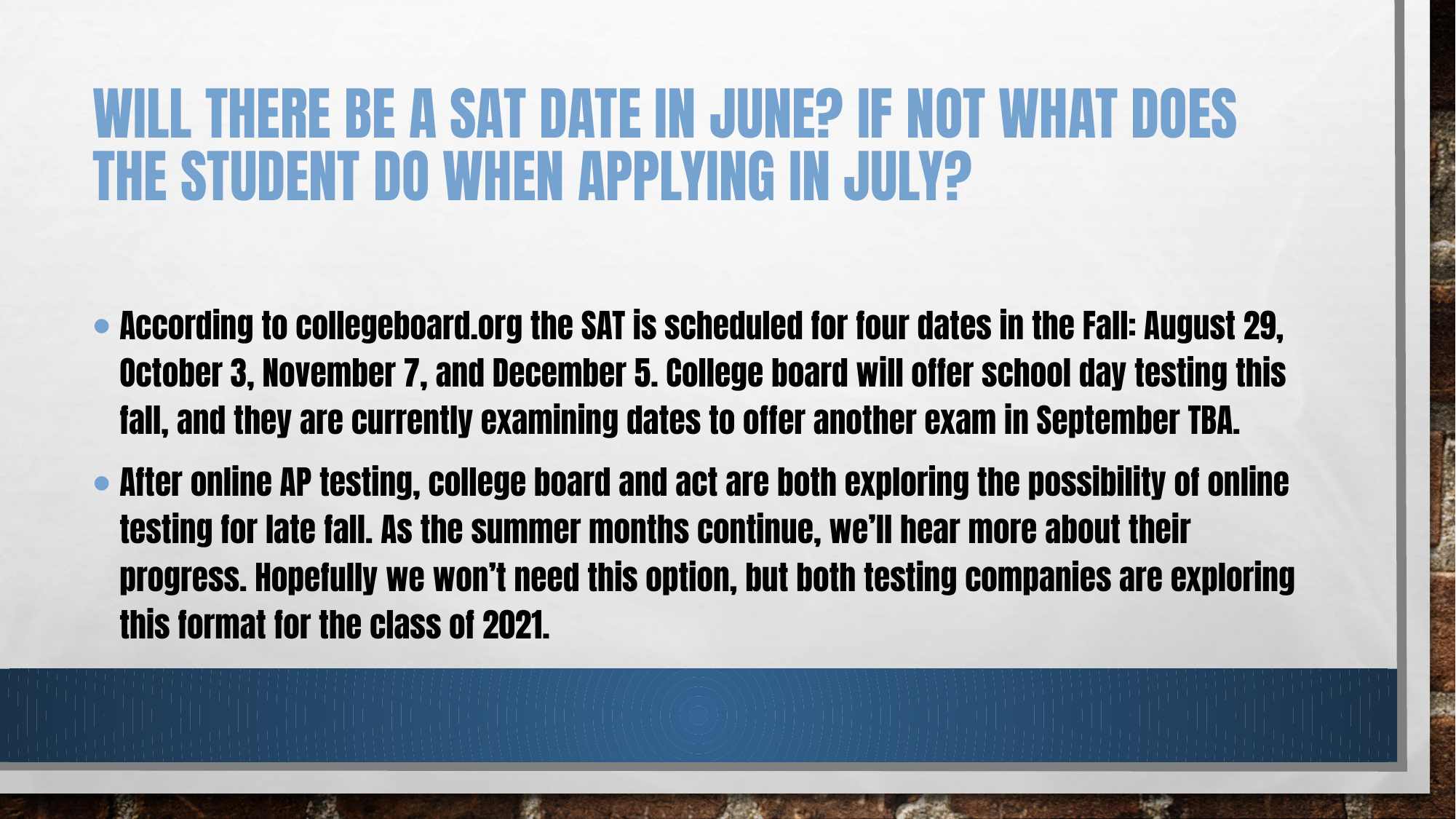

# Will there be a SAT date in June? If not what does the student do when applying in July?
According to collegeboard.org the SAT is scheduled for four dates in the Fall: August 29, October 3, November 7, and December 5. College board will offer school day testing this fall, and they are currently examining dates to offer another exam in September TBA.
After online AP testing, college board and act are both exploring the possibility of online testing for late fall. As the summer months continue, we’ll hear more about their progress. Hopefully we won’t need this option, but both testing companies are exploring this format for the class of 2021.